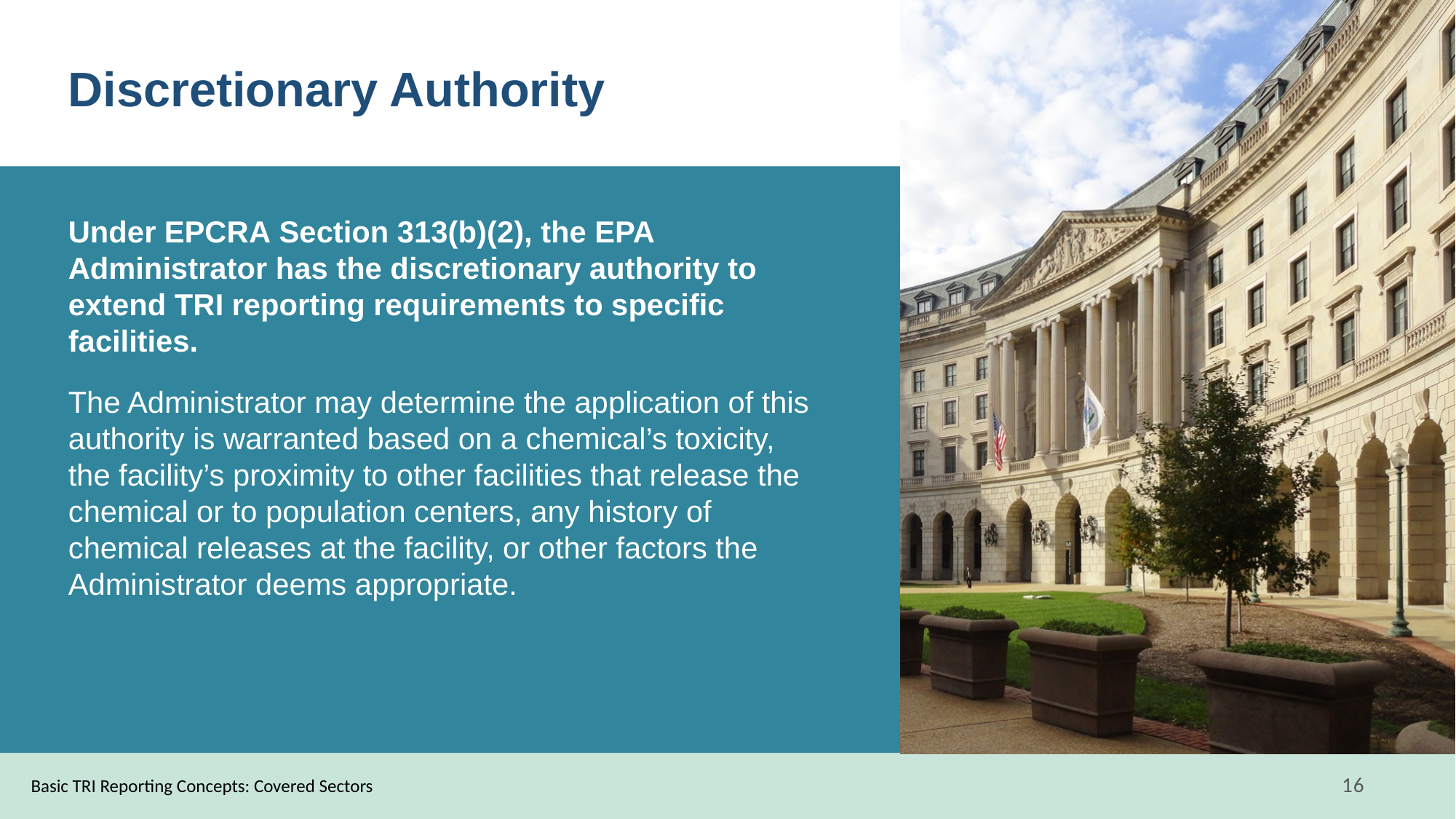

# Discretionary Authority
Under EPCRA Section 313(b)(2), the EPA Administrator has the discretionary authority to extend TRI reporting requirements to specific facilities.
The Administrator may determine the application of this authority is warranted based on a chemical’s toxicity, the facility’s proximity to other facilities that release the chemical or to population centers, any history of chemical releases at the facility, or other factors the Administrator deems appropriate.
Basic TRI Reporting Concepts: Covered Sectors